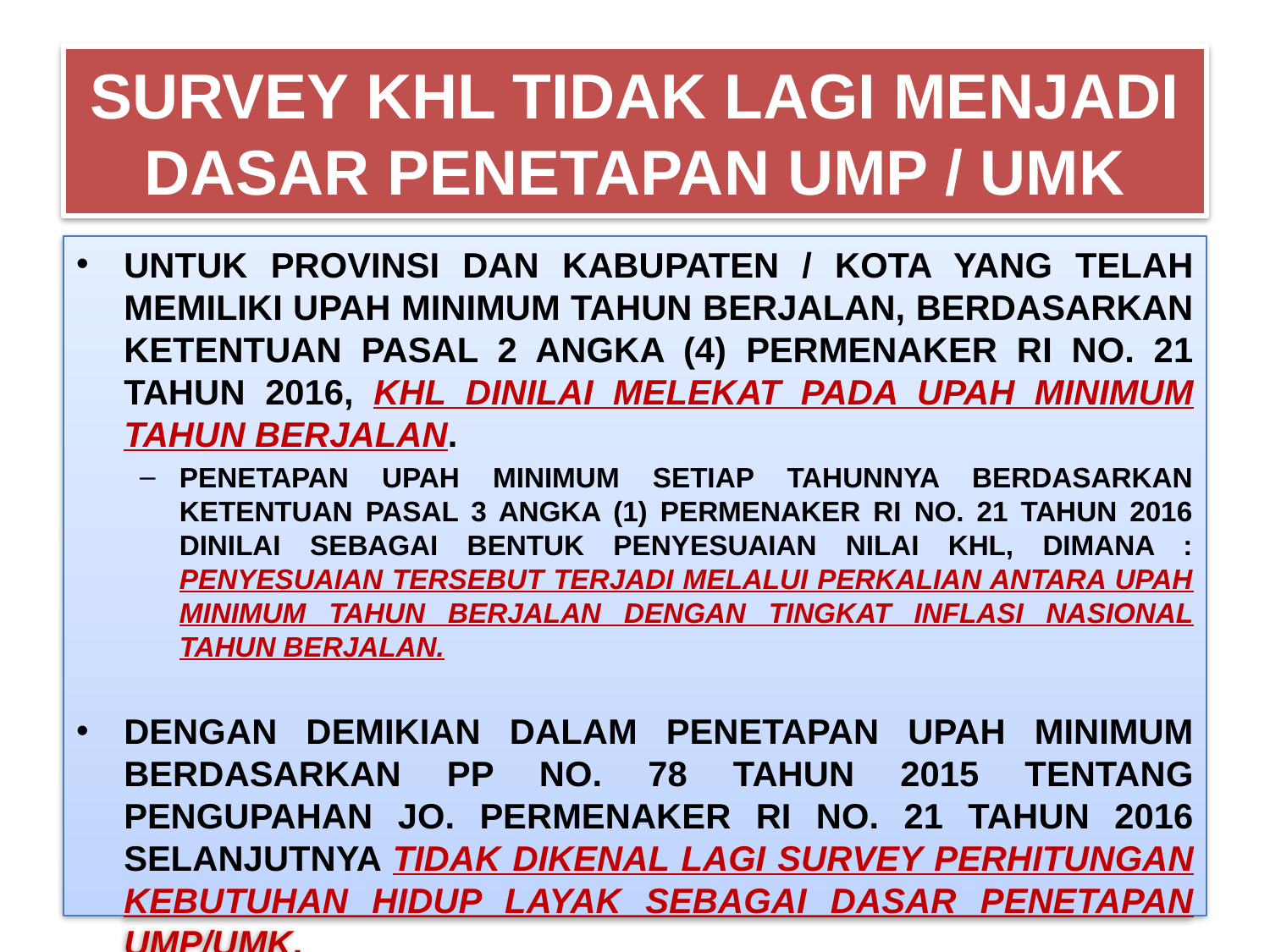

# SURVEY KHL TIDAK LAGI MENJADI DASAR PENETAPAN UMP / UMK
UNTUK PROVINSI DAN KABUPATEN / KOTA YANG TELAH MEMILIKI UPAH MINIMUM TAHUN BERJALAN, BERDASARKAN KETENTUAN PASAL 2 ANGKA (4) PERMENAKER RI NO. 21 TAHUN 2016, KHL DINILAI MELEKAT PADA UPAH MINIMUM TAHUN BERJALAN.
PENETAPAN UPAH MINIMUM SETIAP TAHUNNYA BERDASARKAN KETENTUAN PASAL 3 ANGKA (1) PERMENAKER RI NO. 21 TAHUN 2016 DINILAI SEBAGAI BENTUK PENYESUAIAN NILAI KHL, DIMANA : PENYESUAIAN TERSEBUT TERJADI MELALUI PERKALIAN ANTARA UPAH MINIMUM TAHUN BERJALAN DENGAN TINGKAT INFLASI NASIONAL TAHUN BERJALAN.

DENGAN DEMIKIAN DALAM PENETAPAN UPAH MINIMUM BERDASARKAN PP NO. 78 TAHUN 2015 TENTANG PENGUPAHAN JO. PERMENAKER RI NO. 21 TAHUN 2016 SELANJUTNYA TIDAK DIKENAL LAGI SURVEY PERHITUNGAN KEBUTUHAN HIDUP LAYAK SEBAGAI DASAR PENETAPAN UMP/UMK.